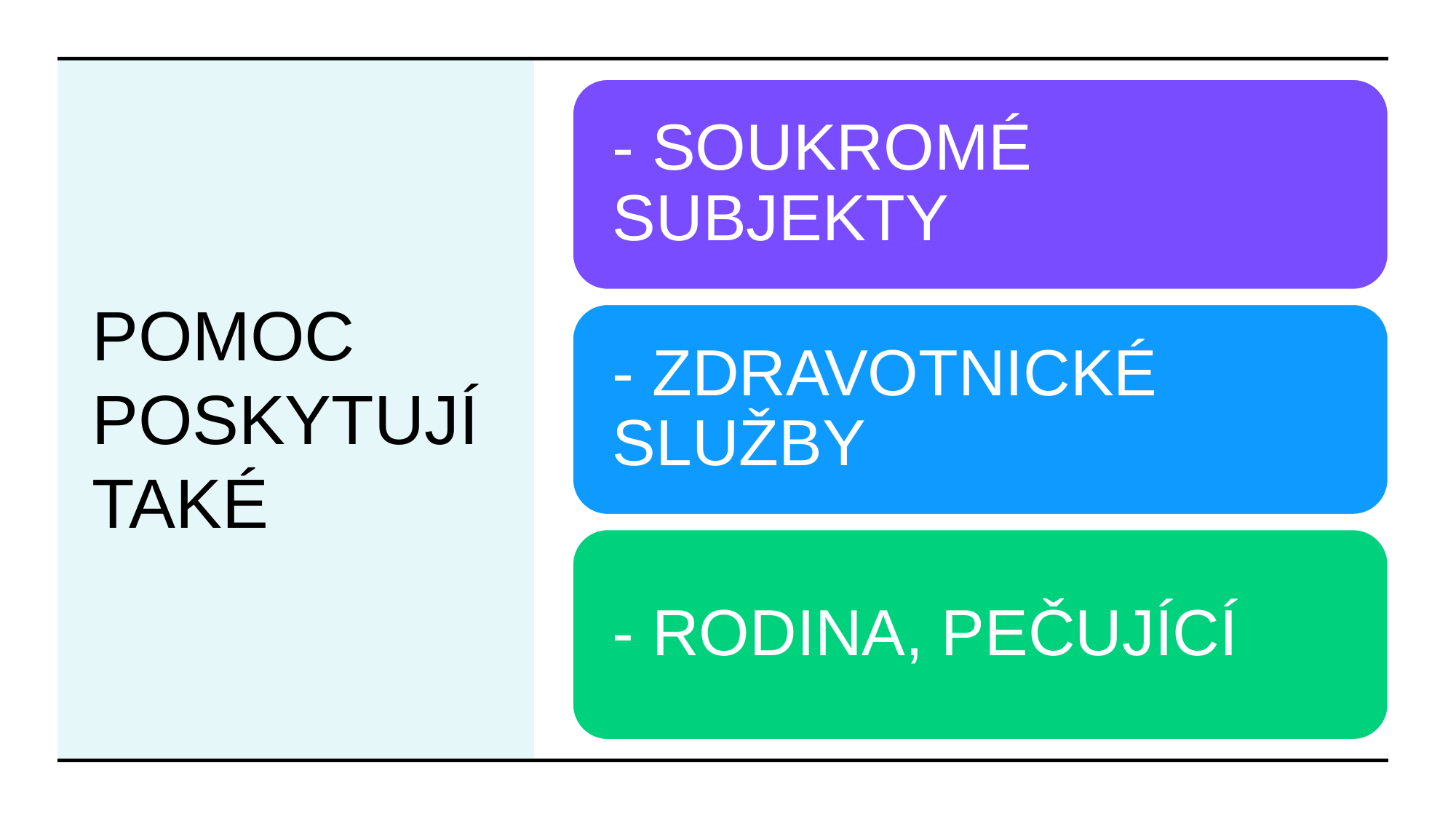

- SOUKROMÉ SUBJEKTY
- ZDRAVOTNICKÉ SLUŽBY
- RODINA, PEČUJÍCÍ
# POMOC POSKYTUJÍ TAKÉ